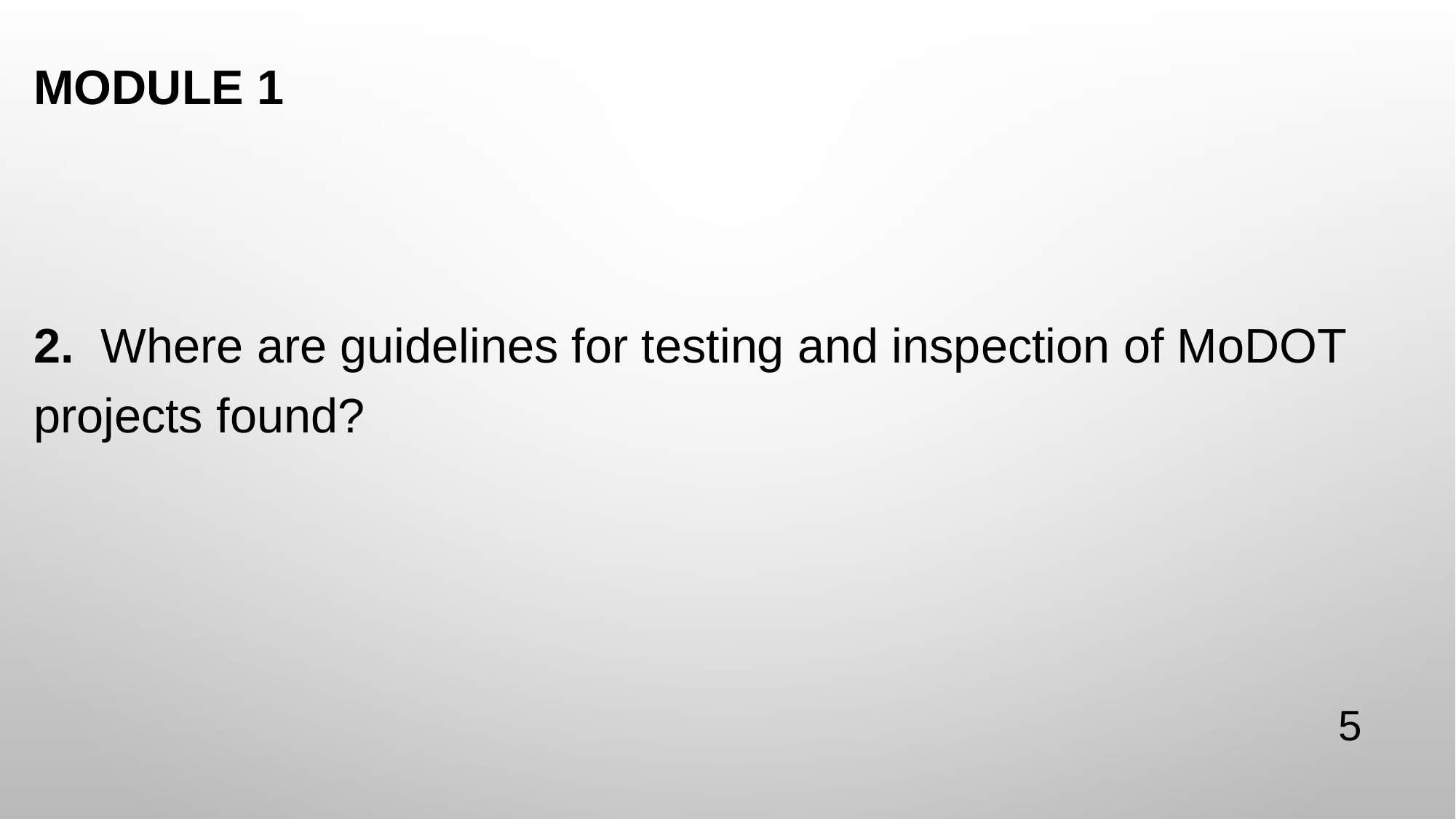

# Module 1
2.  Where are guidelines for testing and inspection of MoDOT projects found?

5